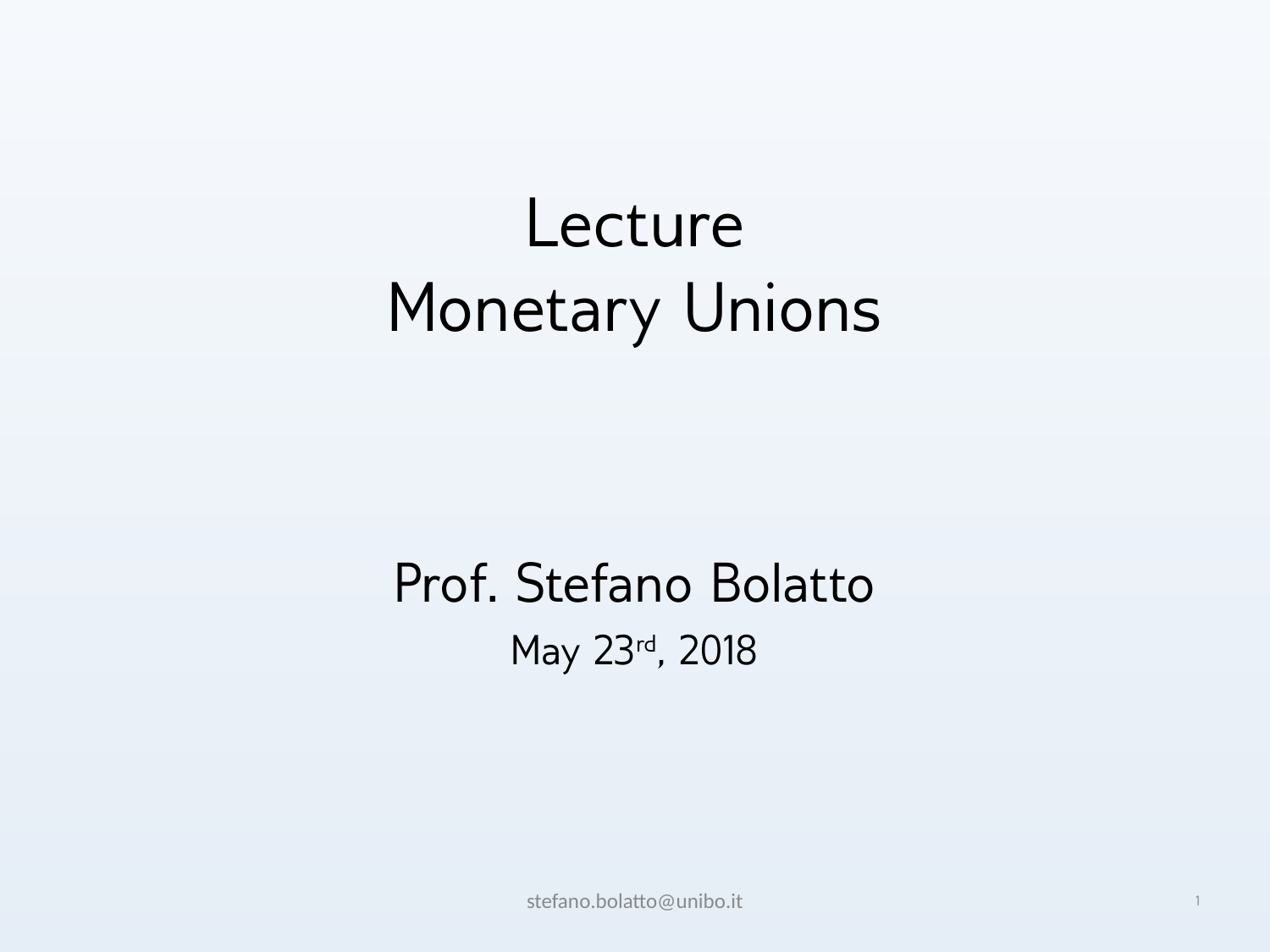

# Lecture Monetary Unions
Prof. Stefano Bolatto
May 23rd, 2018
stefano.bolatto@unibo.it
1